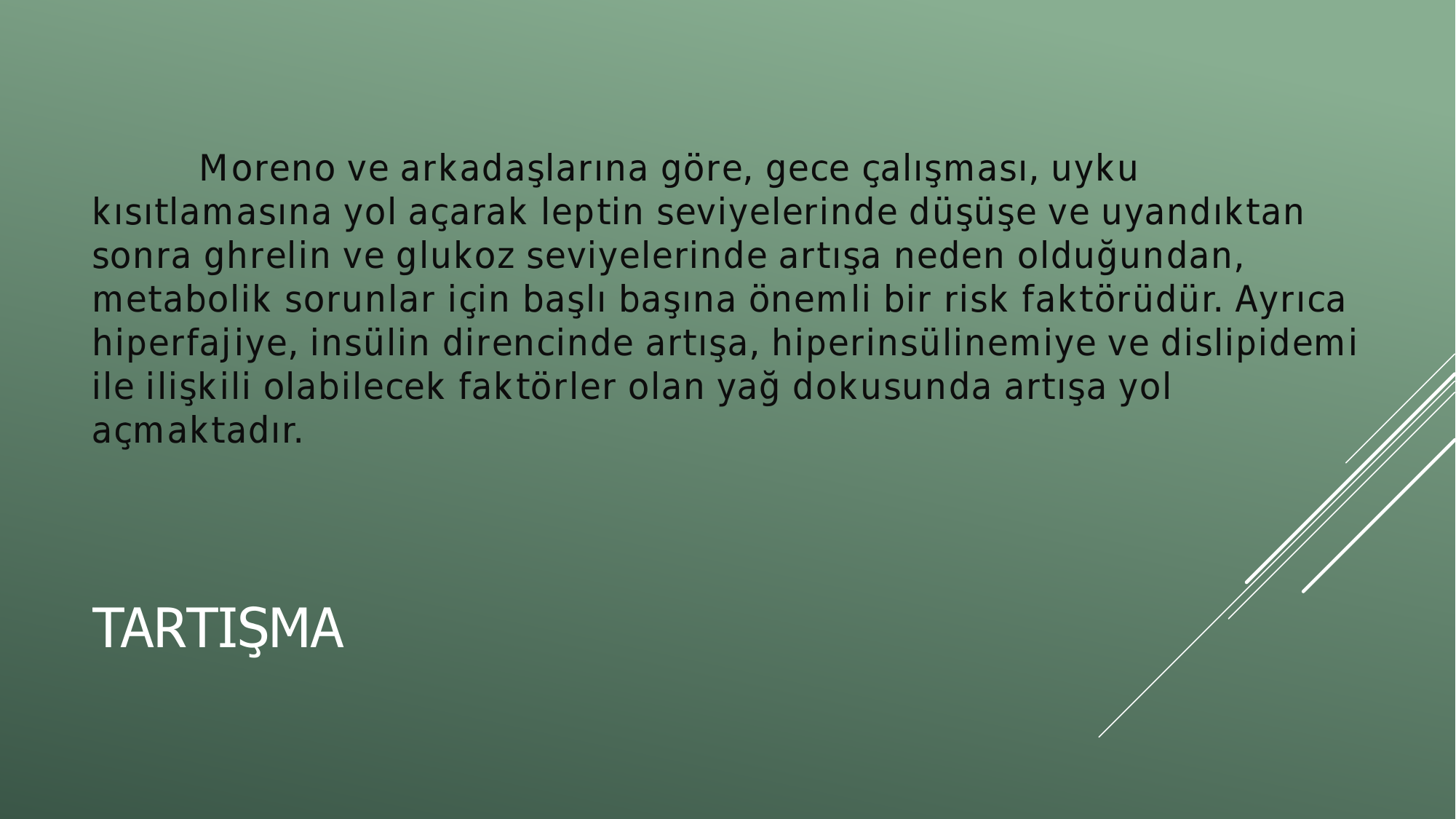

Moreno ve arkadaşlarına göre, gece çalışması, uyku kısıtlamasına yol açarak leptin seviyelerinde düşüşe ve uyandıktan sonra ghrelin ve glukoz seviyelerinde artışa neden olduğundan, metabolik sorunlar için başlı başına önemli bir risk faktörüdür. Ayrıca hiperfajiye, insülin direncinde artışa, hiperinsülinemiye ve dislipidemi ile ilişkili olabilecek faktörler olan yağ dokusunda artışa yol açmaktadır.
# tartışma